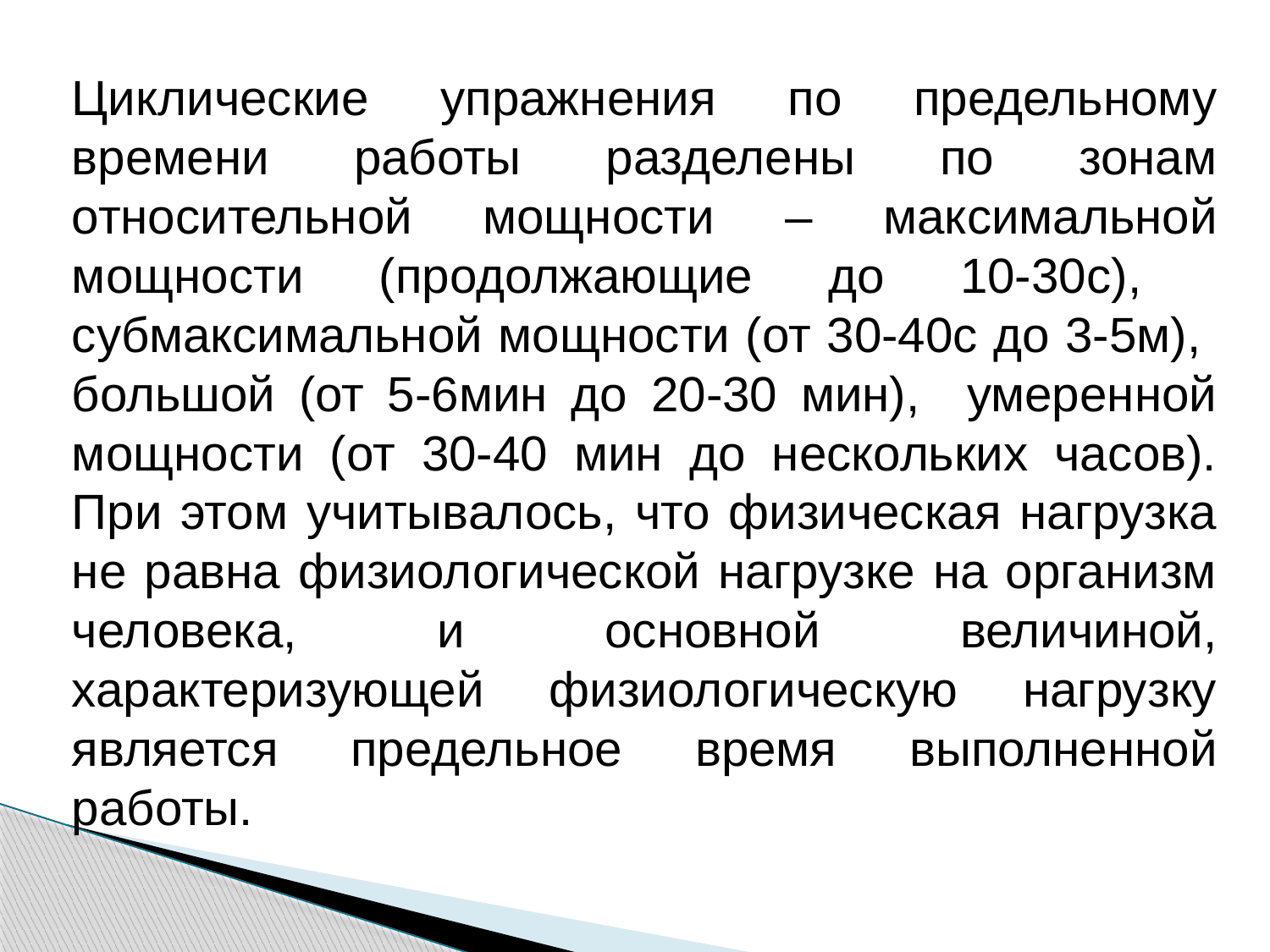

Циклические упражнения по предельному времени работы разделены по зонам относительной мощности – максимальной мощности (продолжающие до 10-30с),  субмаксимальной мощности (от 30-40с до 3-5м),  большой (от 5-6мин до 20-30 мин),  умеренной мощности (от 30-40 мин до нескольких часов). При этом учитывалось, что физическая нагрузка не равна физиологической нагрузке на организм человека, и основной величиной, характеризующей физиологическую нагрузку является предельное время выполненной работы.